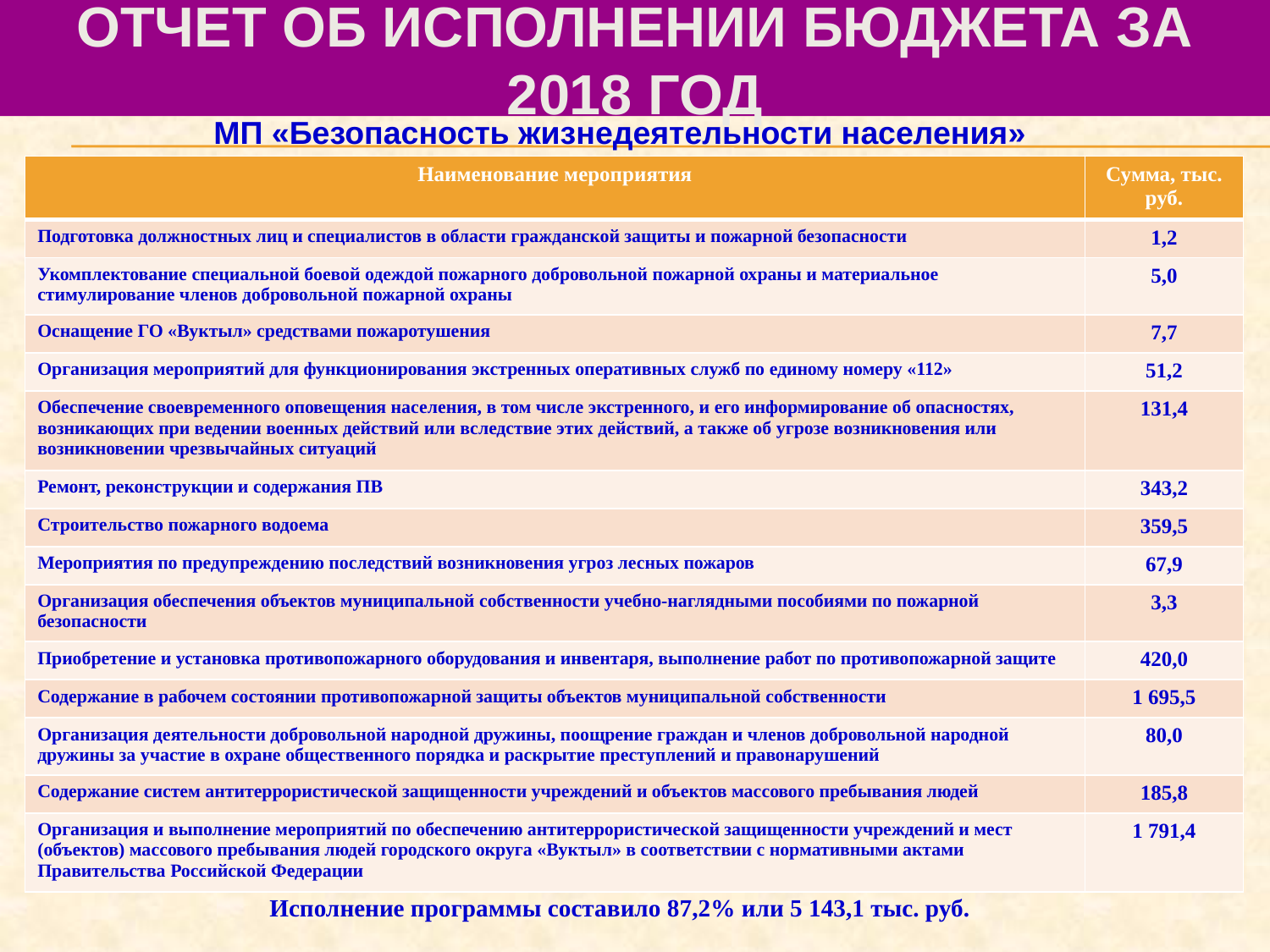

# отчет об исполнении бюджета за 2018 год
МП «Безопасность жизнедеятельности населения»
| Наименование мероприятия | Сумма, тыс. руб. |
| --- | --- |
| Подготовка должностных лиц и специалистов в области гражданской защиты и пожарной безопасности | 1,2 |
| Укомплектование специальной боевой одеждой пожарного добровольной пожарной охраны и материальное стимулирование членов добровольной пожарной охраны | 5,0 |
| Оснащение ГО «Вуктыл» средствами пожаротушения | 7,7 |
| Организация мероприятий для функционирования экстренных оперативных служб по единому номеру «112» | 51,2 |
| Обеспечение своевременного оповещения населения, в том числе экстренного, и его информирование об опасностях, возникающих при ведении военных действий или вследствие этих действий, а также об угрозе возникновения или возникновении чрезвычайных ситуаций | 131,4 |
| Ремонт, реконструкции и содержания ПВ | 343,2 |
| Строительство пожарного водоема | 359,5 |
| Мероприятия по предупреждению последствий возникновения угроз лесных пожаров | 67,9 |
| Организация обеспечения объектов муниципальной собственности учебно-наглядными пособиями по пожарной безопасности | 3,3 |
| Приобретение и установка противопожарного оборудования и инвентаря, выполнение работ по противопожарной защите | 420,0 |
| Содержание в рабочем состоянии противопожарной защиты объектов муниципальной собственности | 1 695,5 |
| Организация деятельности добровольной народной дружины, поощрение граждан и членов добровольной народной дружины за участие в охране общественного порядка и раскрытие преступлений и правонарушений | 80,0 |
| Содержание систем антитеррористической защищенности учреждений и объектов массового пребывания людей | 185,8 |
| Организация и выполнение мероприятий по обеспечению антитеррористической защищенности учреждений и мест (объектов) массового пребывания людей городского округа «Вуктыл» в соответствии с нормативными актами Правительства Российской Федерации | 1 791,4 |
Исполнение программы составило 87,2% или 5 143,1 тыс. руб.